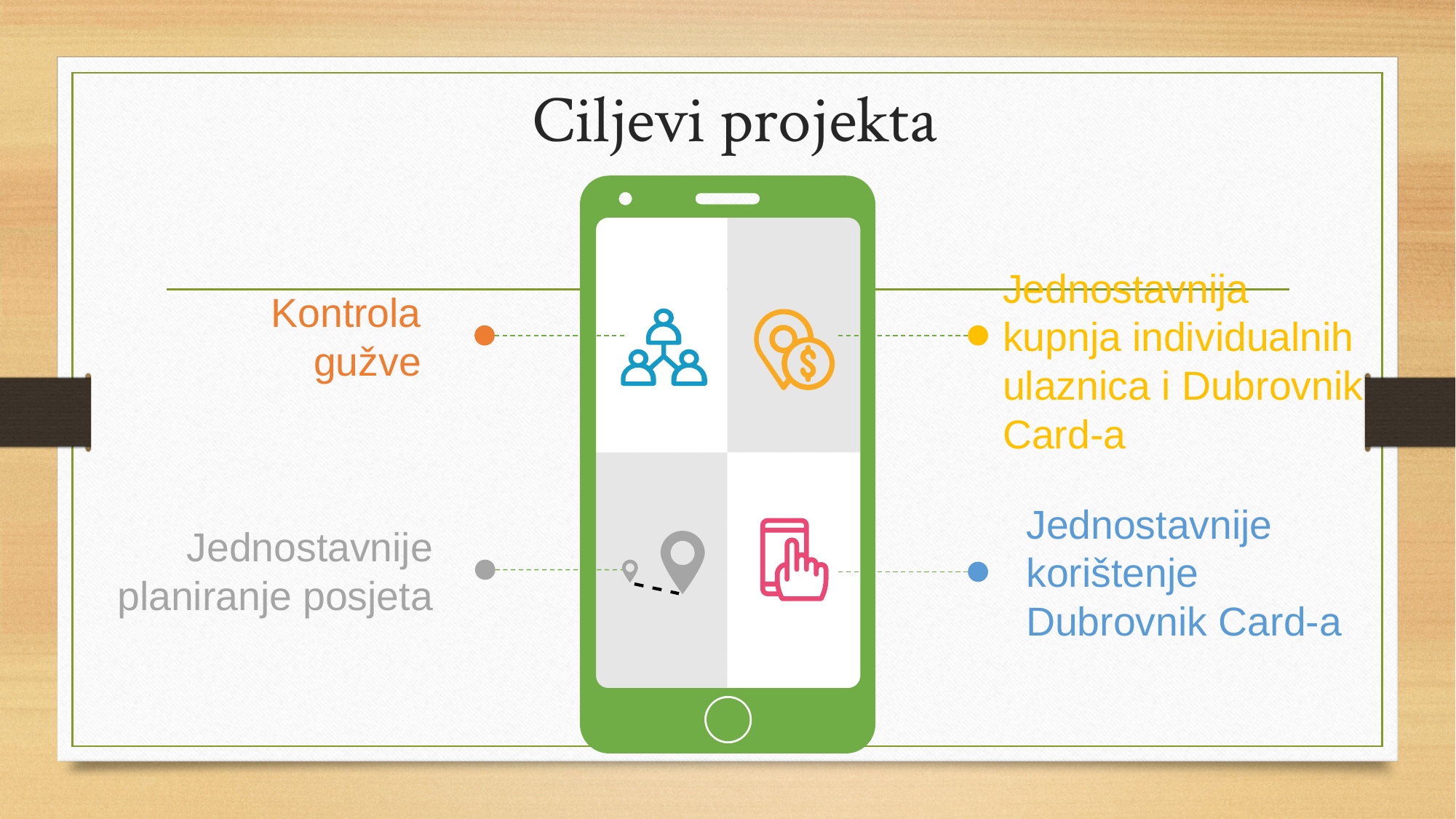

# Ciljevi projekta

Jednostavnija kupnja individualnih ulaznica i Dubrovnik Card-a
Kontrola gužve

Jednostavnije korištenje
Dubrovnik Card-a
Jednostavnije planiranje posjeta